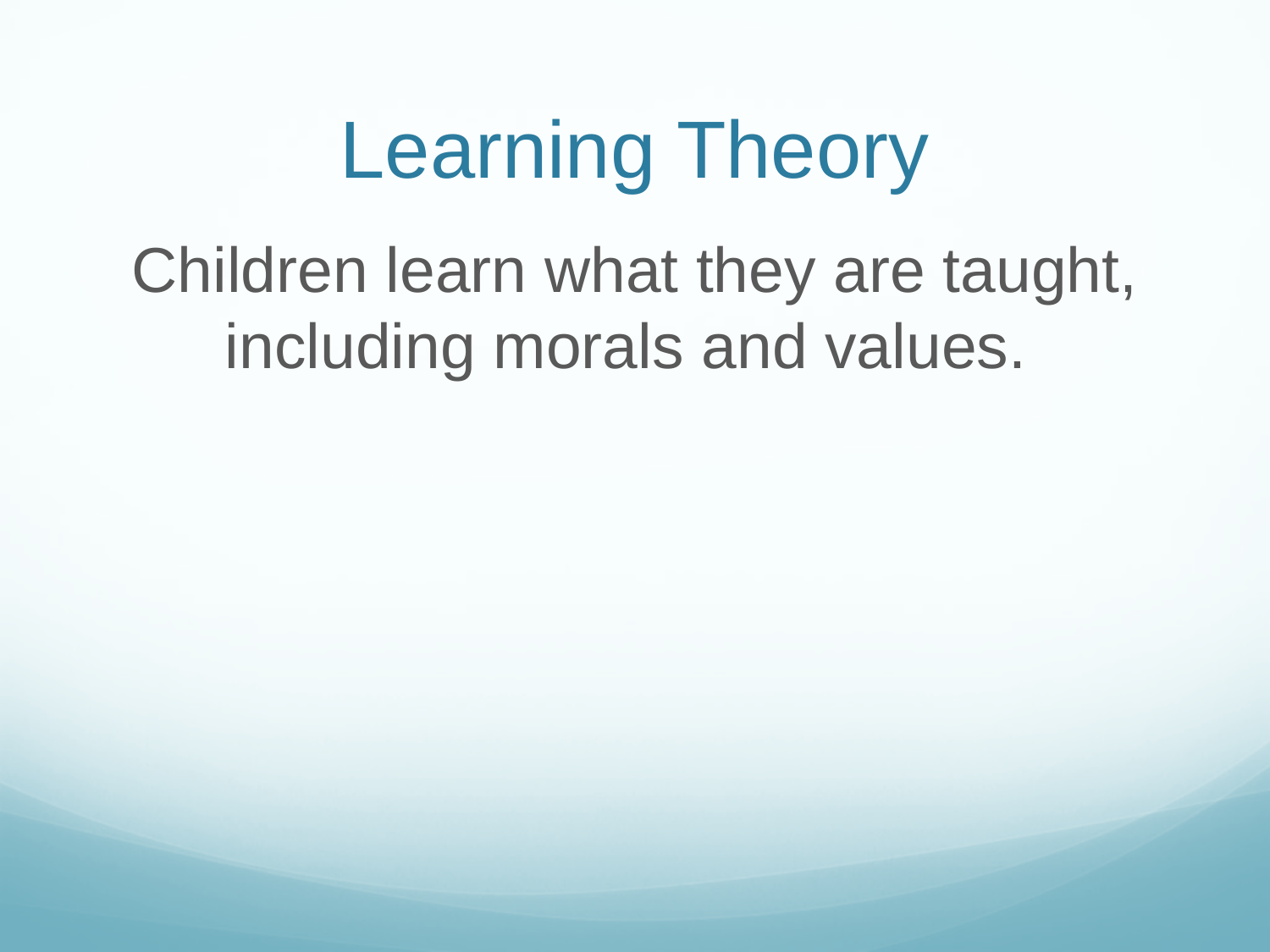

# Learning Theory
Children learn what they are taught, including morals and values.